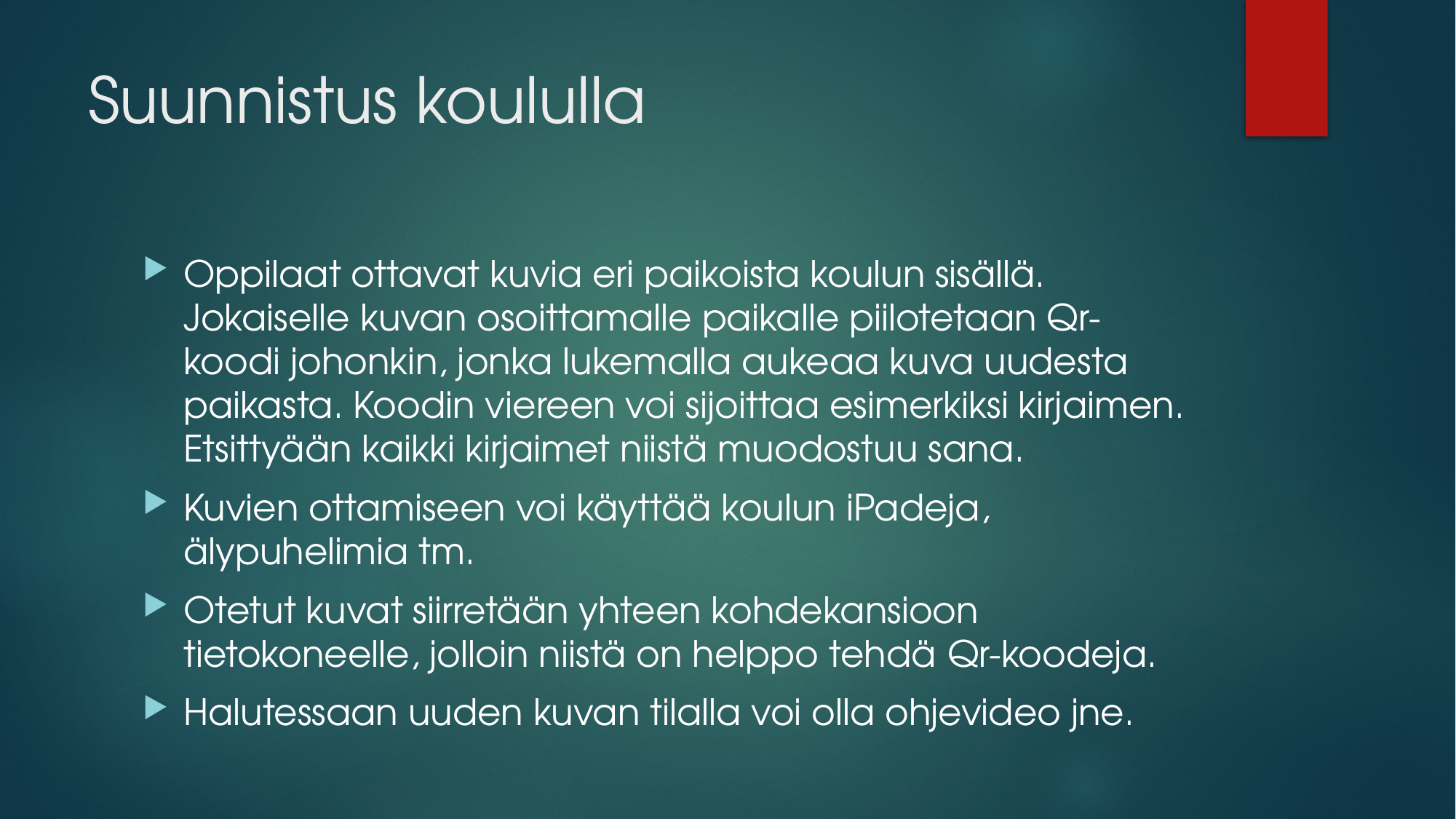

# Suunnistus koululla
Oppilaat ottavat kuvia eri paikoista koulun sisällä. Jokaiselle kuvan osoittamalle paikalle piilotetaan Qr-koodi johonkin, jonka lukemalla aukeaa kuva uudesta paikasta. Koodin viereen voi sijoittaa esimerkiksi kirjaimen. Etsittyään kaikki kirjaimet niistä muodostuu sana.
Kuvien ottamiseen voi käyttää koulun iPadeja, älypuhelimia tm.
Otetut kuvat siirretään yhteen kohdekansioon tietokoneelle, jolloin niistä on helppo tehdä 	Qr-koodeja.
Halutessaan uuden kuvan tilalla voi olla ohjevideo jne.